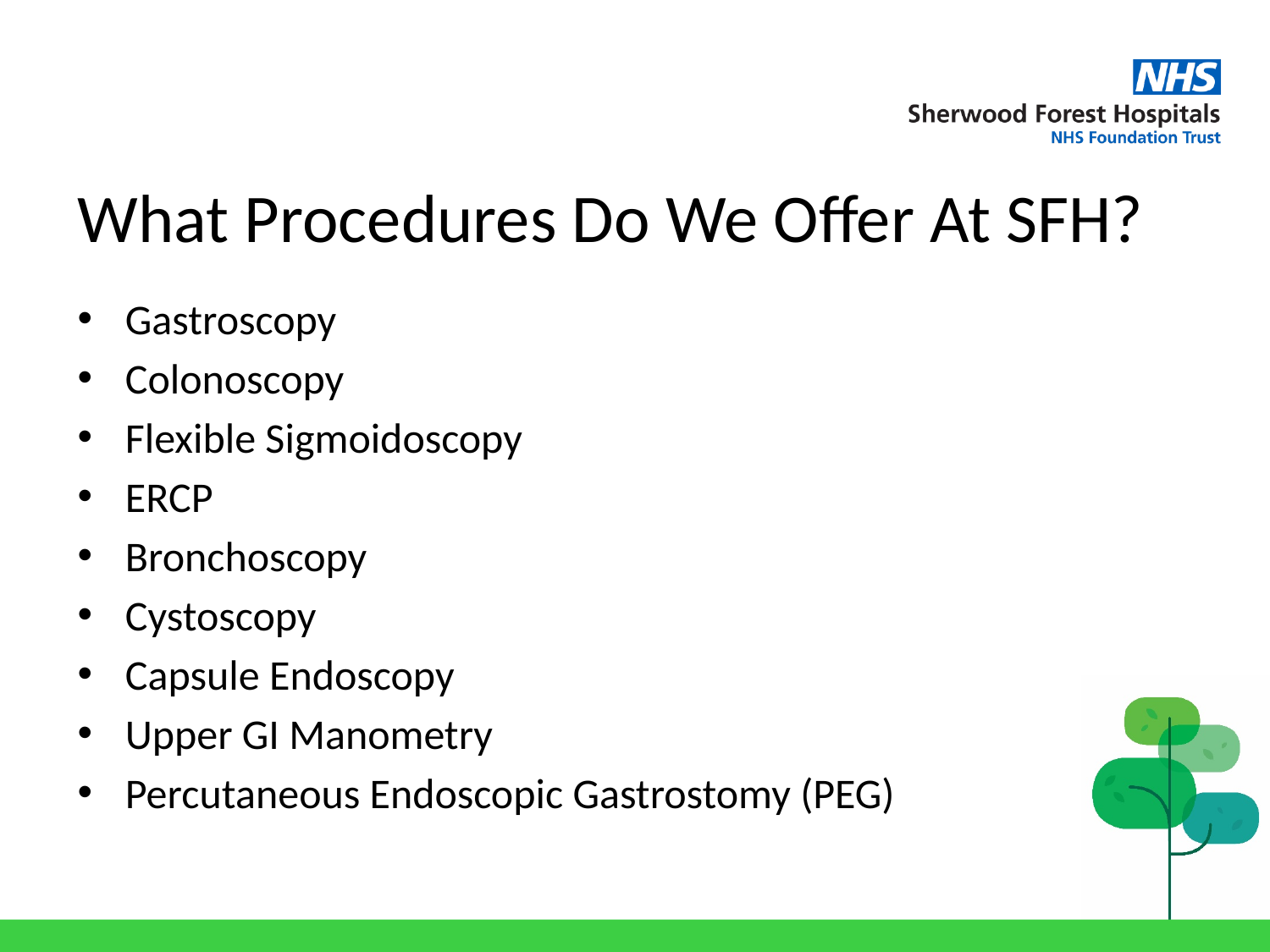

# What Procedures Do We Offer At SFH?
Gastroscopy
Colonoscopy
Flexible Sigmoidoscopy
ERCP
Bronchoscopy
Cystoscopy
Capsule Endoscopy
Upper GI Manometry
Percutaneous Endoscopic Gastrostomy (PEG)